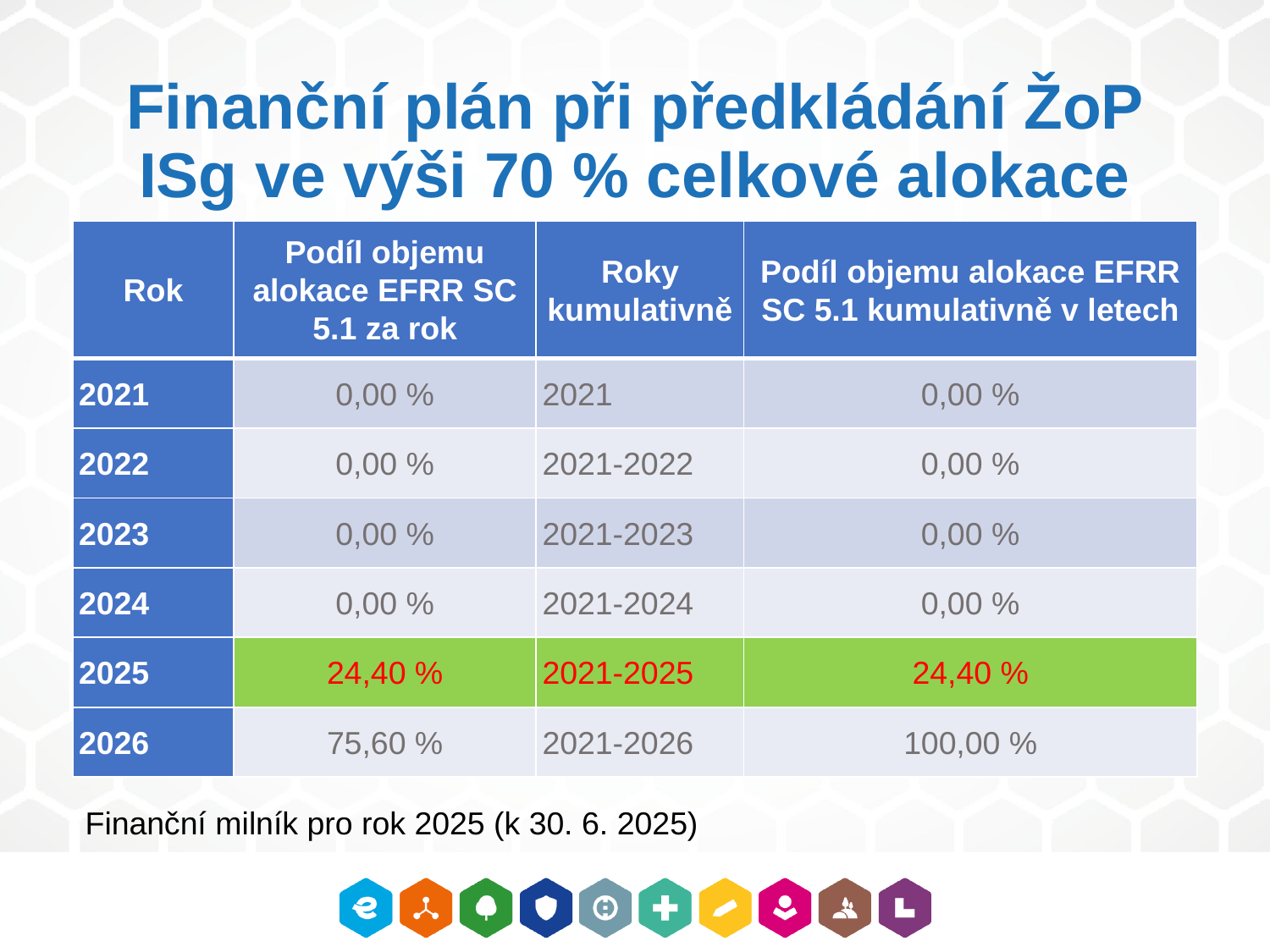

# Finanční plán při předkládání ŽoP ISg ve výši 70 % celkové alokace
| Rok | Podíl objemu alokace EFRR SC 5.1 za rok | Roky kumulativně | Podíl objemu alokace EFRR SC 5.1 kumulativně v letech |
| --- | --- | --- | --- |
| 2021 | 0,00 % | 2021 | 0,00 % |
| 2022 | 0,00 % | 2021-2022 | 0,00 % |
| 2023 | 0,00 % | 2021-2023 | 0,00 % |
| 2024 | 0,00 % | 2021-2024 | 0,00 % |
| 2025 | 24,40 % | 2021-2025 | 24,40 % |
| 2026 | 75,60 % | 2021-2026 | 100,00 % |
Finanční milník pro rok 2025 (k 30. 6. 2025)